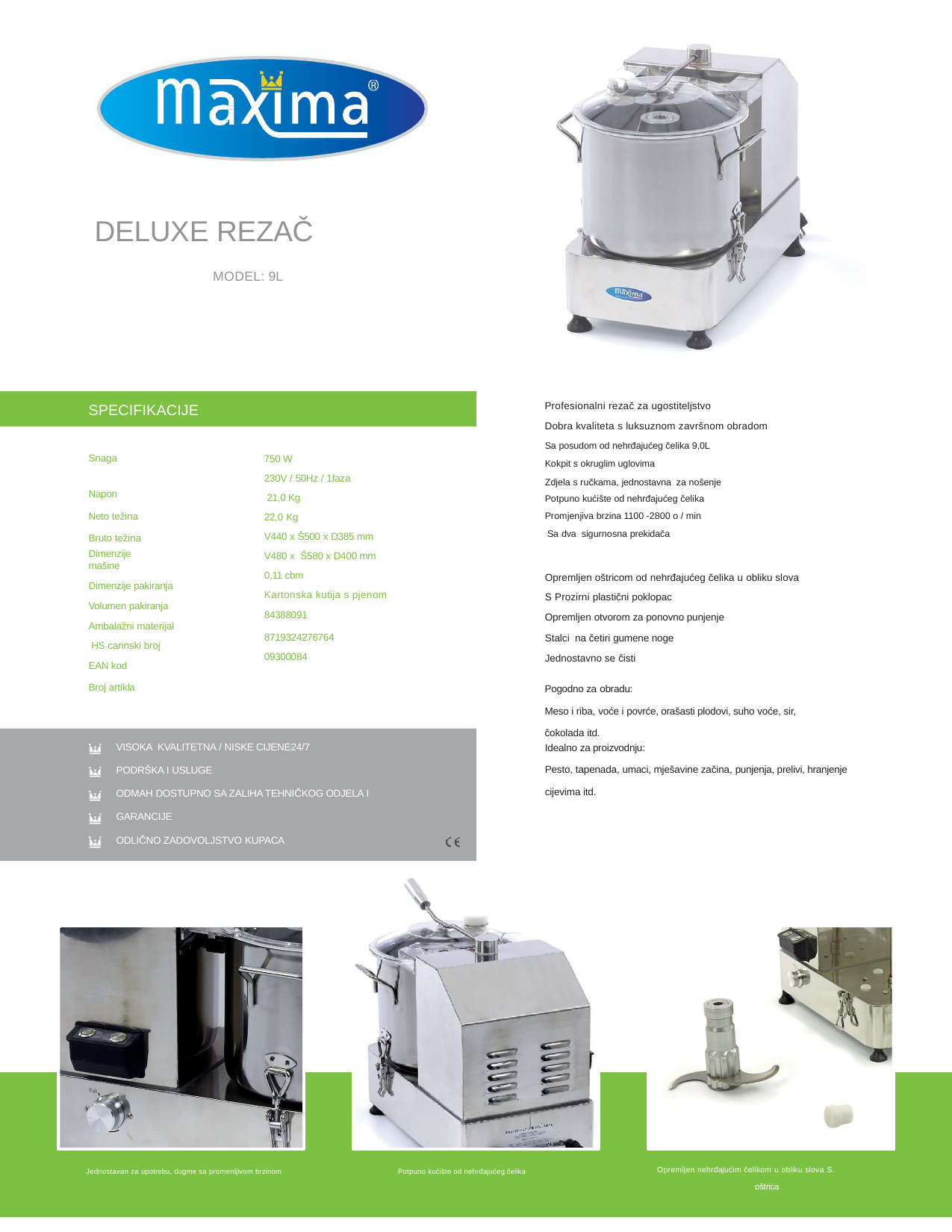

DELUXE REZAČ
MODEL: 9L

Profesionalni rezač za ugostiteljstvo
Dobra kvaliteta s luksuznom završnom obradom
SPECIFIKACIJE
Sa posudom od nehrđajućeg čelika 9,0L
Kokpit s okruglim uglovima
Zdjela s ručkama, jednostavna  za nošenje Potpuno kućište od nehrđajućeg čelika  Promjenjiva brzina 1100 -2800 o / min
 Sa dva  sigurnosna prekidača
Snaga  Napon
Neto težina  Bruto težina
Dimenzije mašine
Dimenzije pakiranja  Volumen pakiranja  Ambalažni materijal  HS carinski broj  EAN kod
Broj artikla
750 W
230V / 50Hz / 1faza  21,0 Kg
22,0 Kg
V440 x Š500 x D385 mm
V480 x  Š580 x D400 mm
0,11 cbm
Kartonska kutija s pjenom
84388091
8719324276764
09300084
Opremljen oštricom od nehrđajućeg čelika u obliku slova
S Prozirni plastični poklopac
Opremljen otvorom za ponovno punjenje
Stalci  na četiri gumene noge
Jednostavno se čisti
Pogodno za obradu:
Meso i riba, voće i povrće, orašasti plodovi, suho voće, sir,  čokolada itd.

VISOKA  KVALITETNA / NISKE CIJENE24/7
PODRŠKA I USLUGE
ODMAH DOSTUPNO SA ZALIHA TEHNIČKOG ODJELA I  GARANCIJE

ODLIČNO ZADOVOLJSTVO KUPACA
Idealno za proizvodnju:
Pesto, tapenada, umaci, mješavine začina, punjenja, prelivi, hranjenje  cijevima itd.

Opremljen nehrđajućim čelikom u obliku slova S.
oštrica
Jednostavan za upotrebu, dugme sa promenljivom brzinom
Potpuno kućište od nehrđajućeg čelika